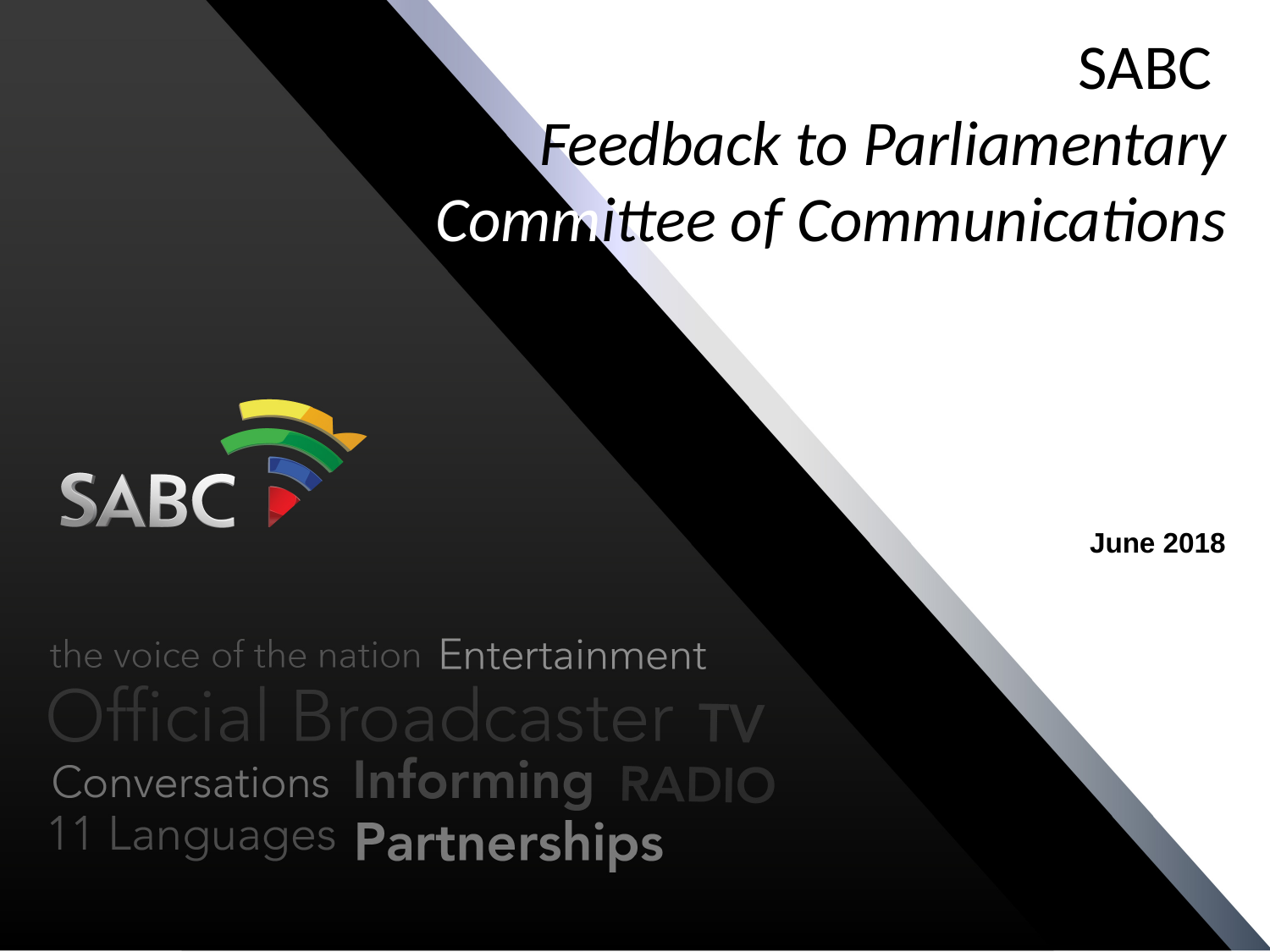

SABC
Feedback to Parliamentary Committee of Communications
June 2018